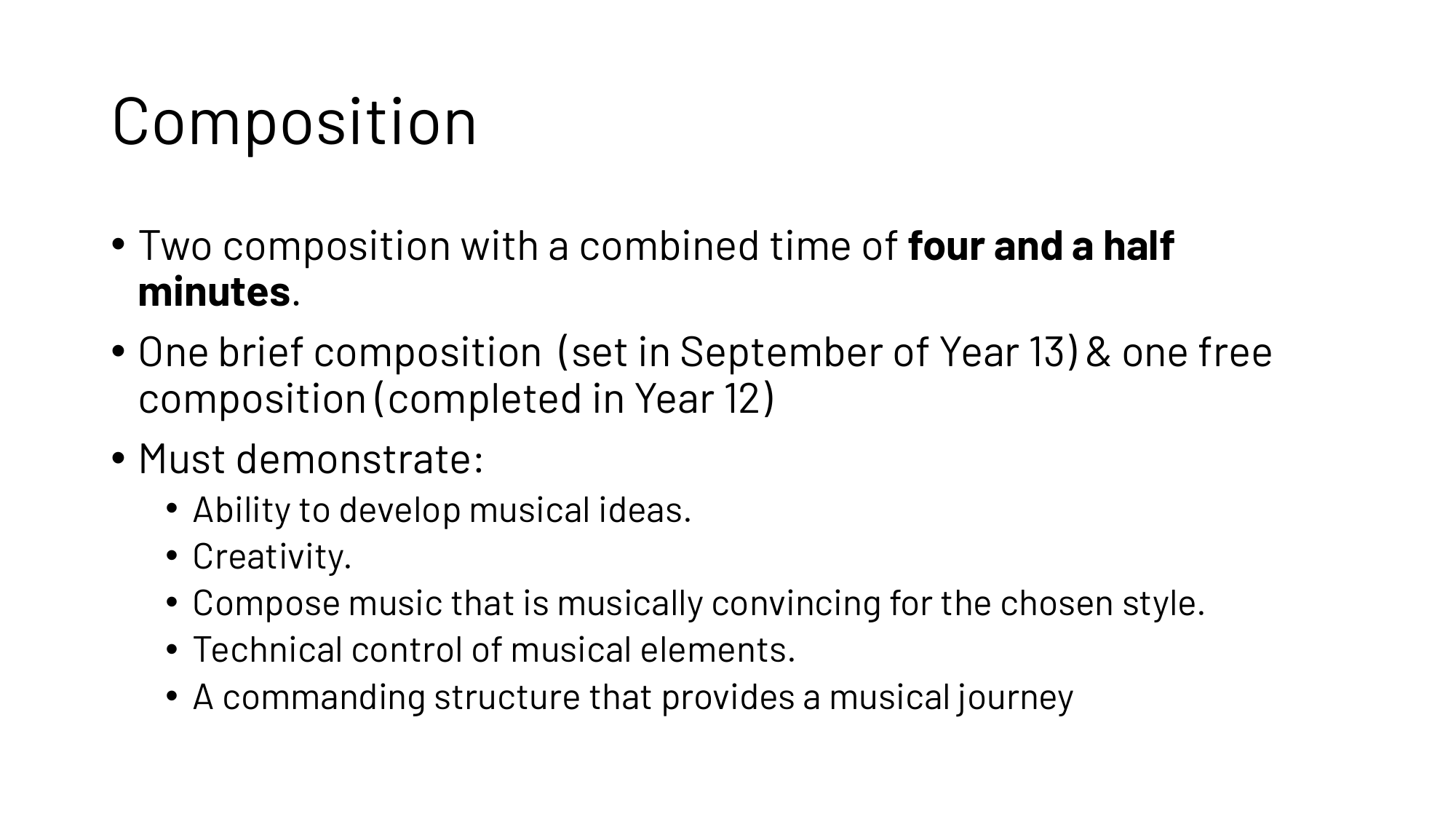

# Composition
Two composition with a combined time of four and a half minutes.
One brief composition  (set in September of Year 13) & one free composition (completed in Year 12)
Must demonstrate:
Ability to develop musical ideas.
Creativity.
Compose music that is musically convincing for the chosen style.
Technical control of musical elements.
A commanding structure that provides a musical journey